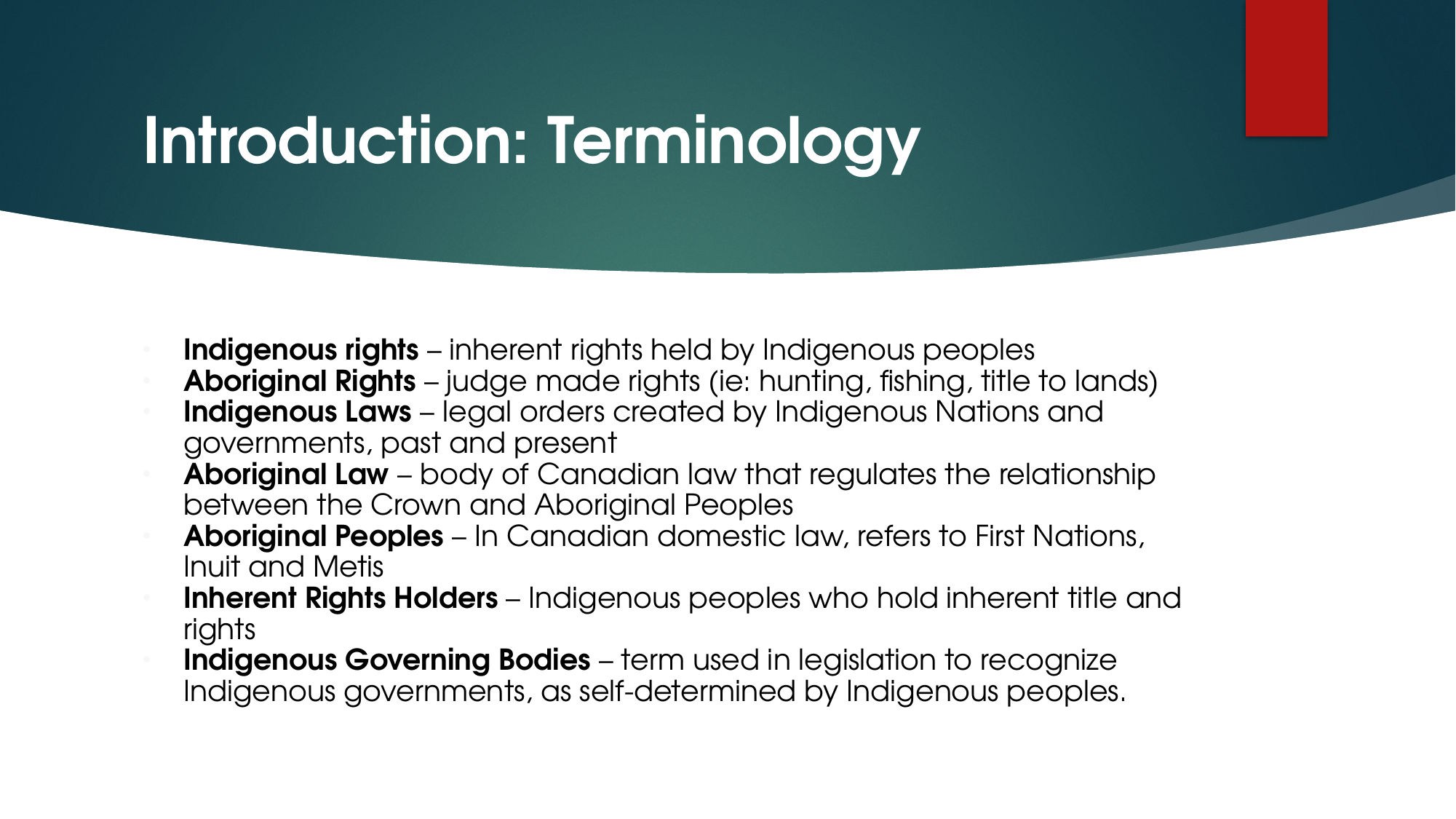

# Introduction: Terminology

Indigenous rights – inherent rights held by Indigenous peoples
Aboriginal Rights – judge made rights (ie: hunting, fishing, title to lands)
Indigenous Laws – legal orders created by Indigenous Nations and governments, past and present
Aboriginal Law – body of Canadian law that regulates the relationship between the Crown and Aboriginal Peoples
Aboriginal Peoples – In Canadian domestic law, refers to First Nations, Inuit and Metis
Inherent Rights Holders – Indigenous peoples who hold inherent title and rights
Indigenous Governing Bodies – term used in legislation to recognize Indigenous governments, as self-determined by Indigenous peoples.